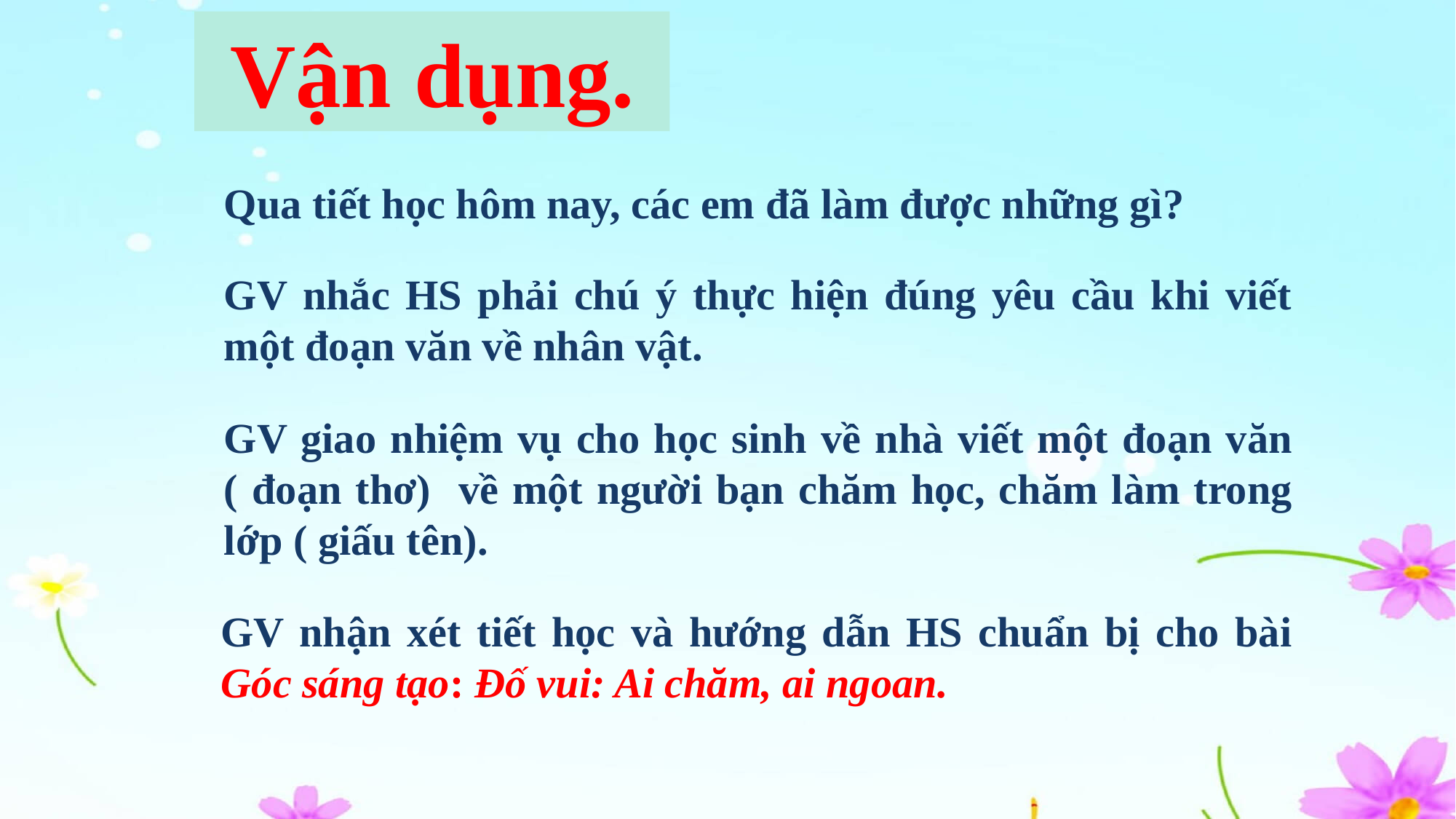

Vận dụng.
Qua tiết học hôm nay, các em đã làm được những gì?
GV nhắc HS phải chú ý thực hiện đúng yêu cầu khi viết một đoạn văn về nhân vật.
GV giao nhiệm vụ cho học sinh về nhà viết một đoạn văn ( đoạn thơ)  về một người bạn chăm học, chăm làm trong lớp ( giấu tên).
GV nhận xét tiết học và hướng dẫn HS chuẩn bị cho bài Góc sáng tạo: Đố vui: Ai chăm, ai ngoan.